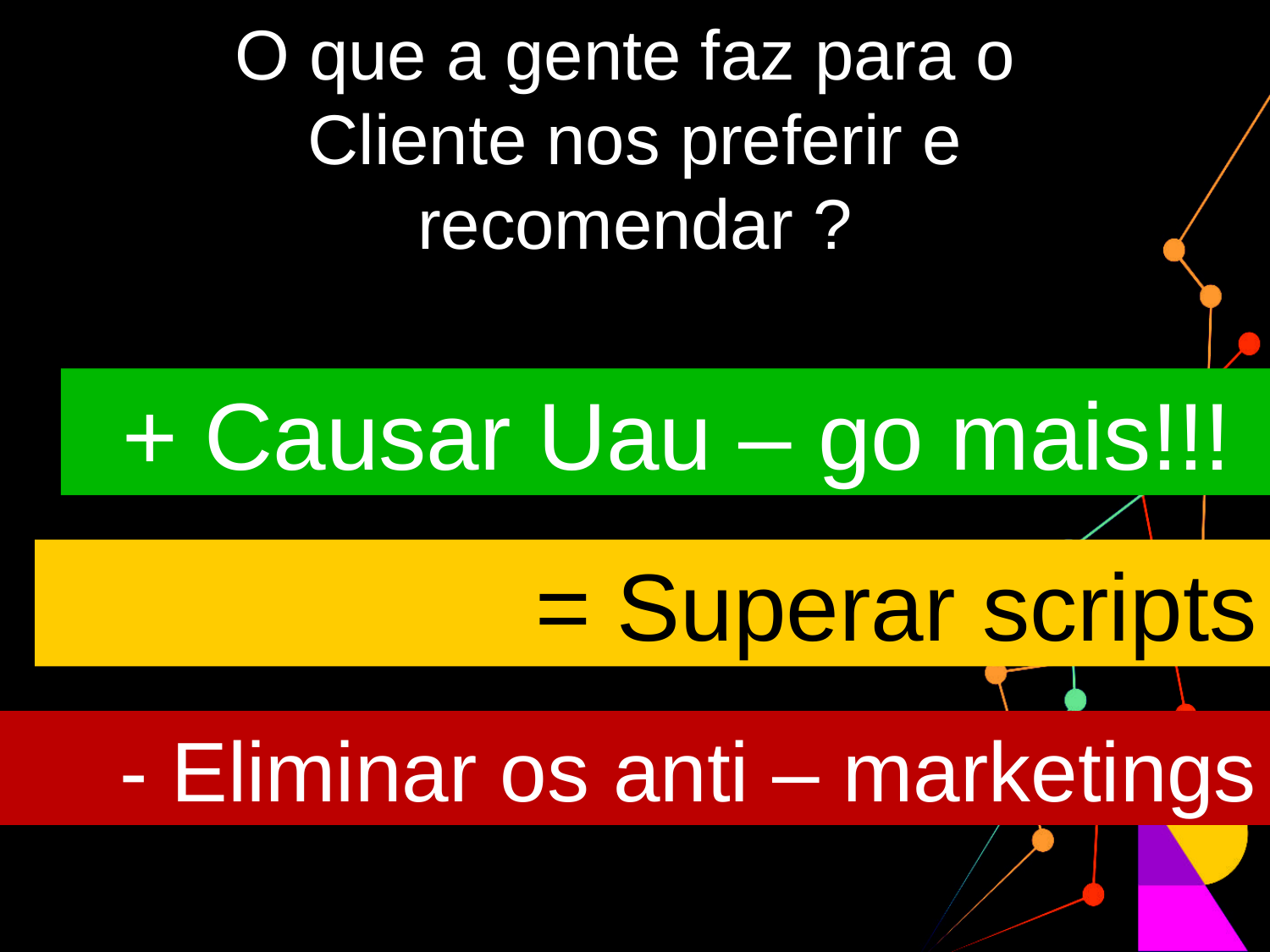

O que a gente faz para o  Cliente nos preferir e recomendar ?

+ Causar Uau – go mais!!!
= Superar scripts
- Eliminar os anti – marketings